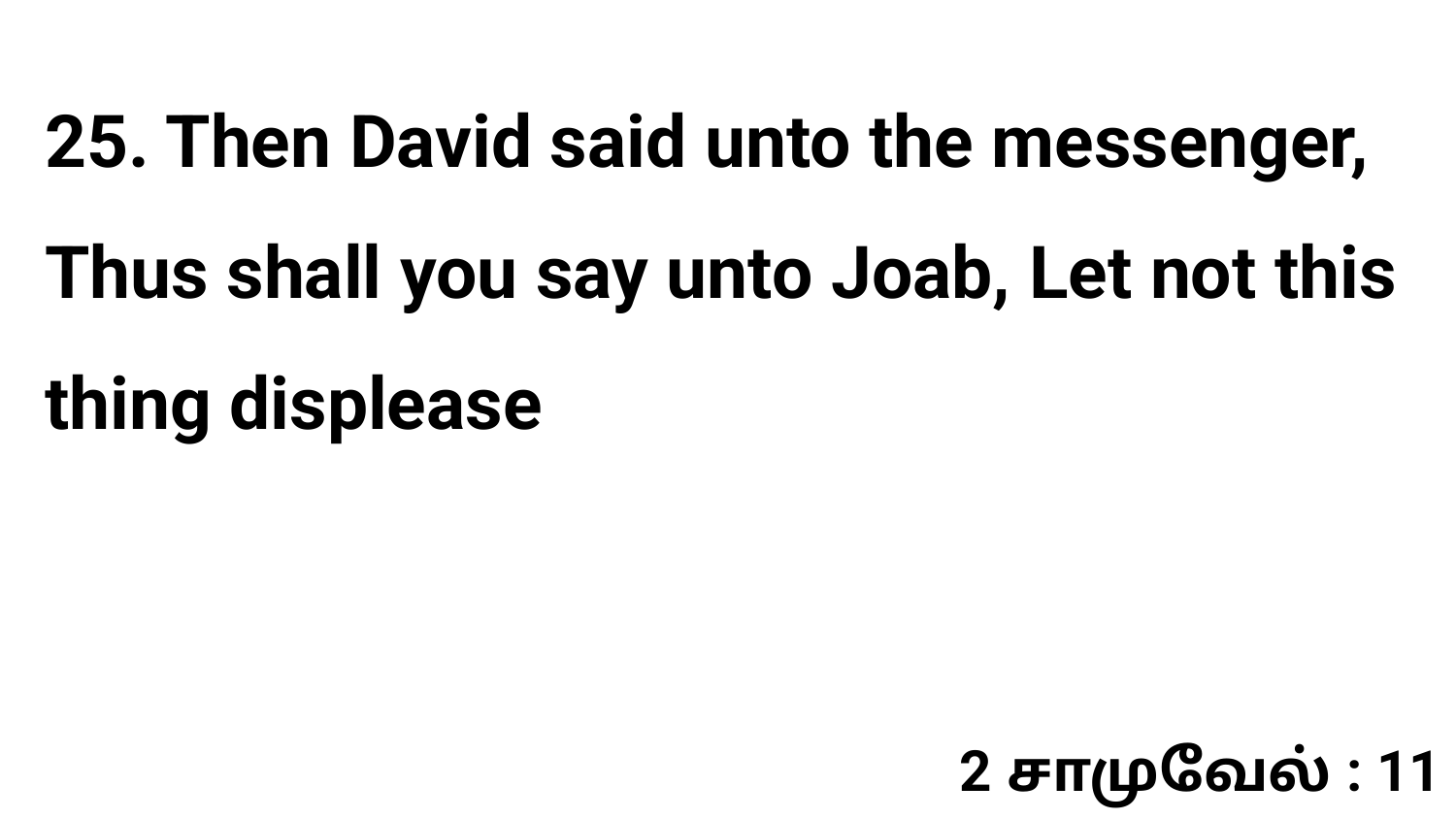

25. Then David said unto the messenger, Thus shall you say unto Joab, Let not this thing displease
2 சாமுவேல் : 11